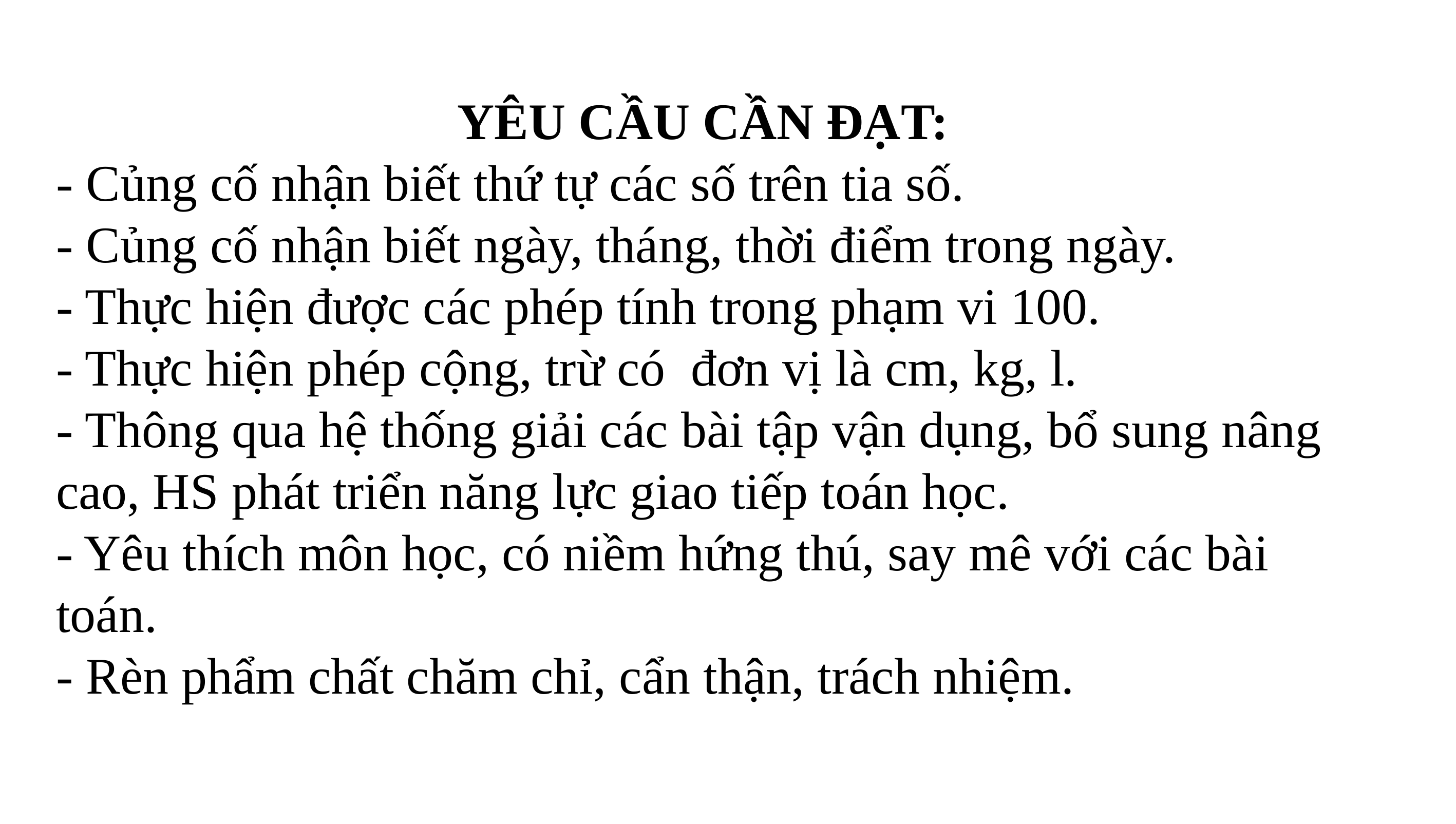

YÊU CẦU CẦN ĐẠT:
- Củng cố nhận biết thứ tự các số trên tia số.
- Củng cố nhận biết ngày, tháng, thời điểm trong ngày.
- Thực hiện được các phép tính trong phạm vi 100.
- Thực hiện phép cộng, trừ có  đơn vị là cm, kg, l.
- Thông qua hệ thống giải các bài tập vận dụng, bổ sung nâng cao, HS phát triển năng lực giao tiếp toán học.
- Yêu thích môn học, có niềm hứng thú, say mê với các bài toán.
- Rèn phẩm chất chăm chỉ, cẩn thận, trách nhiệm.